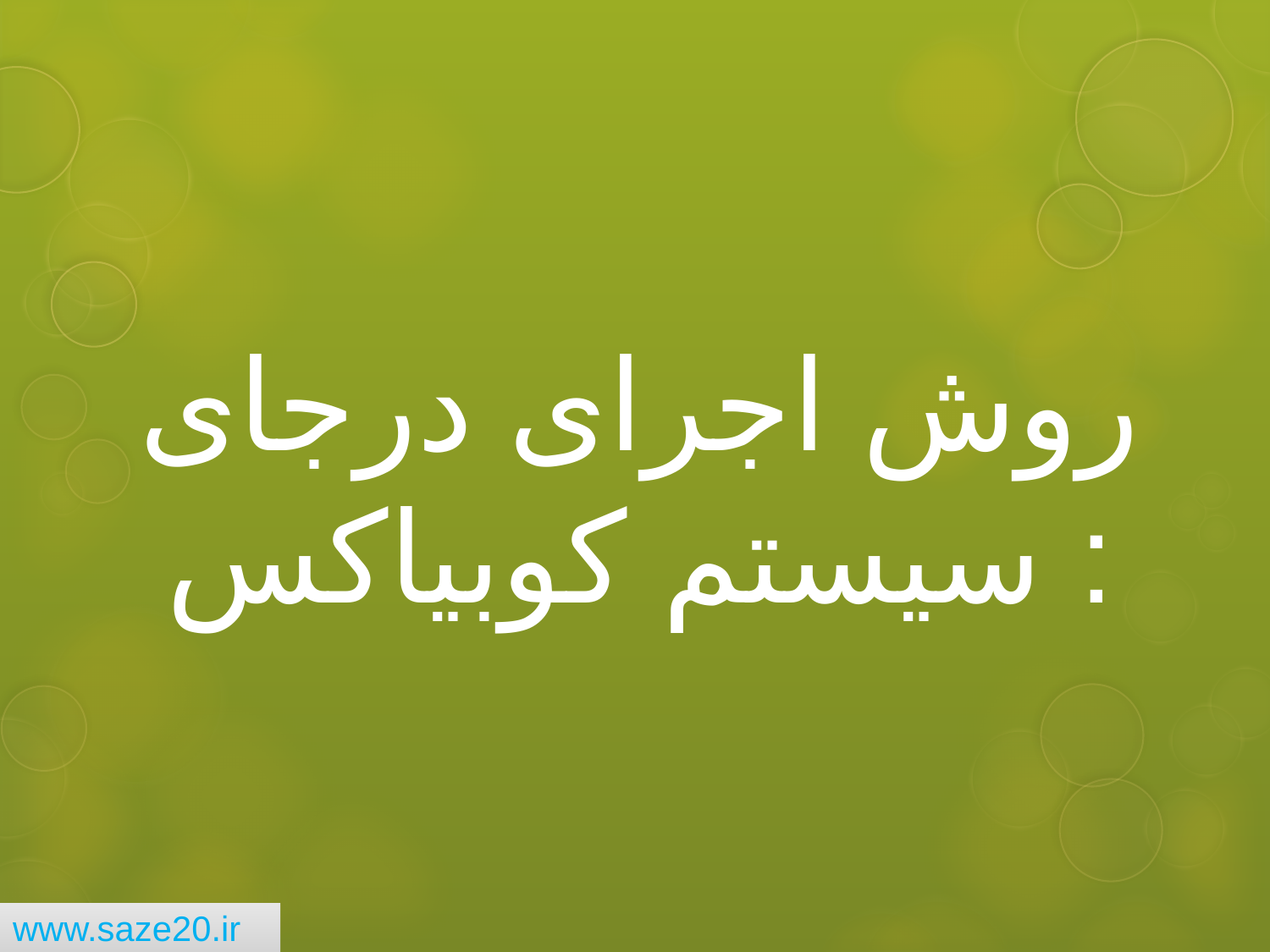

# روش اجرای درجای سیستم کوبیاکس :
www.saze20.ir